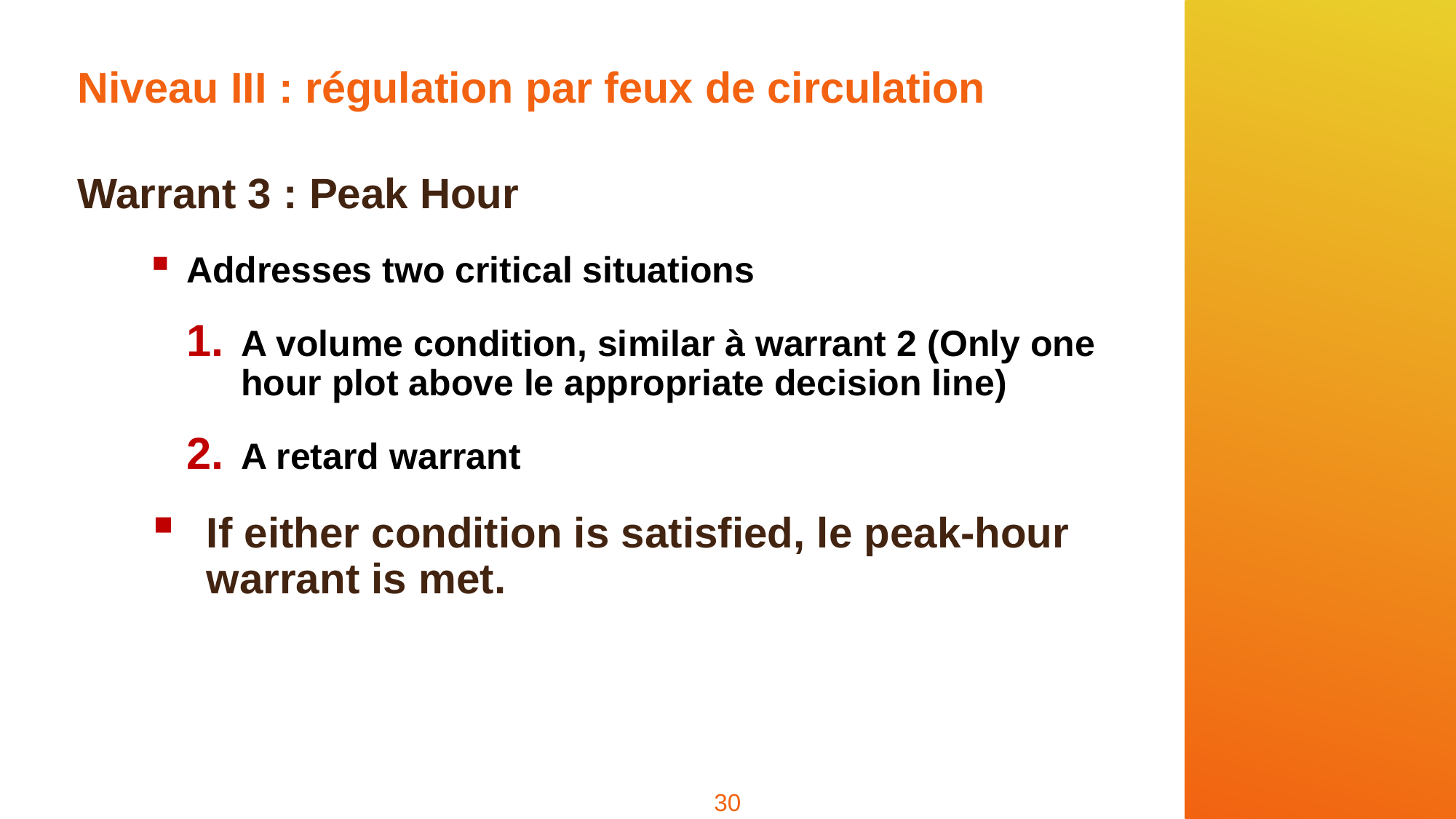

# Niveau III : régulation par feux de circulation
Warrant 3 : Peak Hour
Addresses two critical situations
A volume condition, similar à warrant 2 (Only one hour plot above le appropriate decision line)
A retard warrant
If either condition is satisfied, le peak-hour warrant is met.